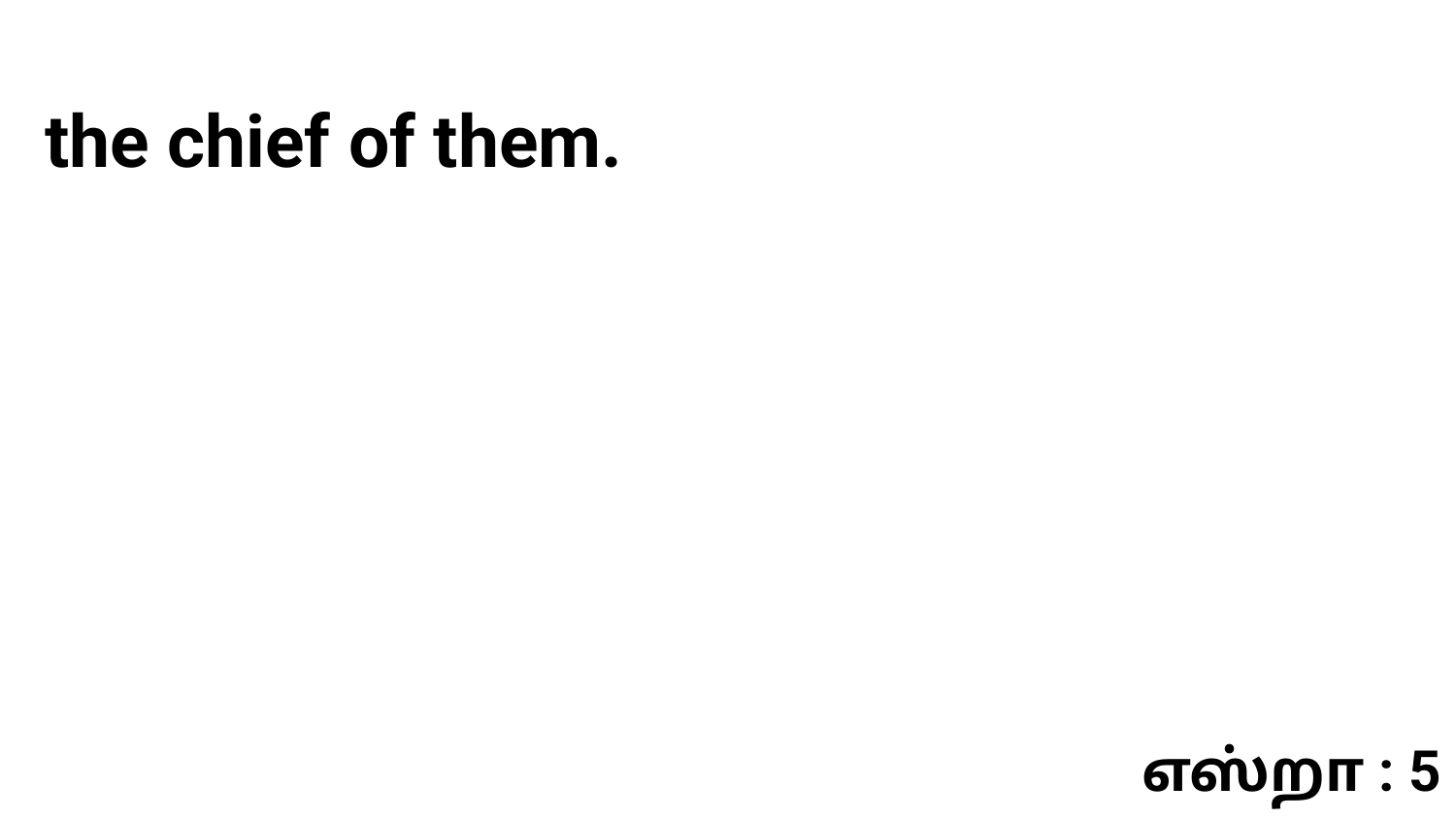

the chief of them.
எஸ்றா : 5